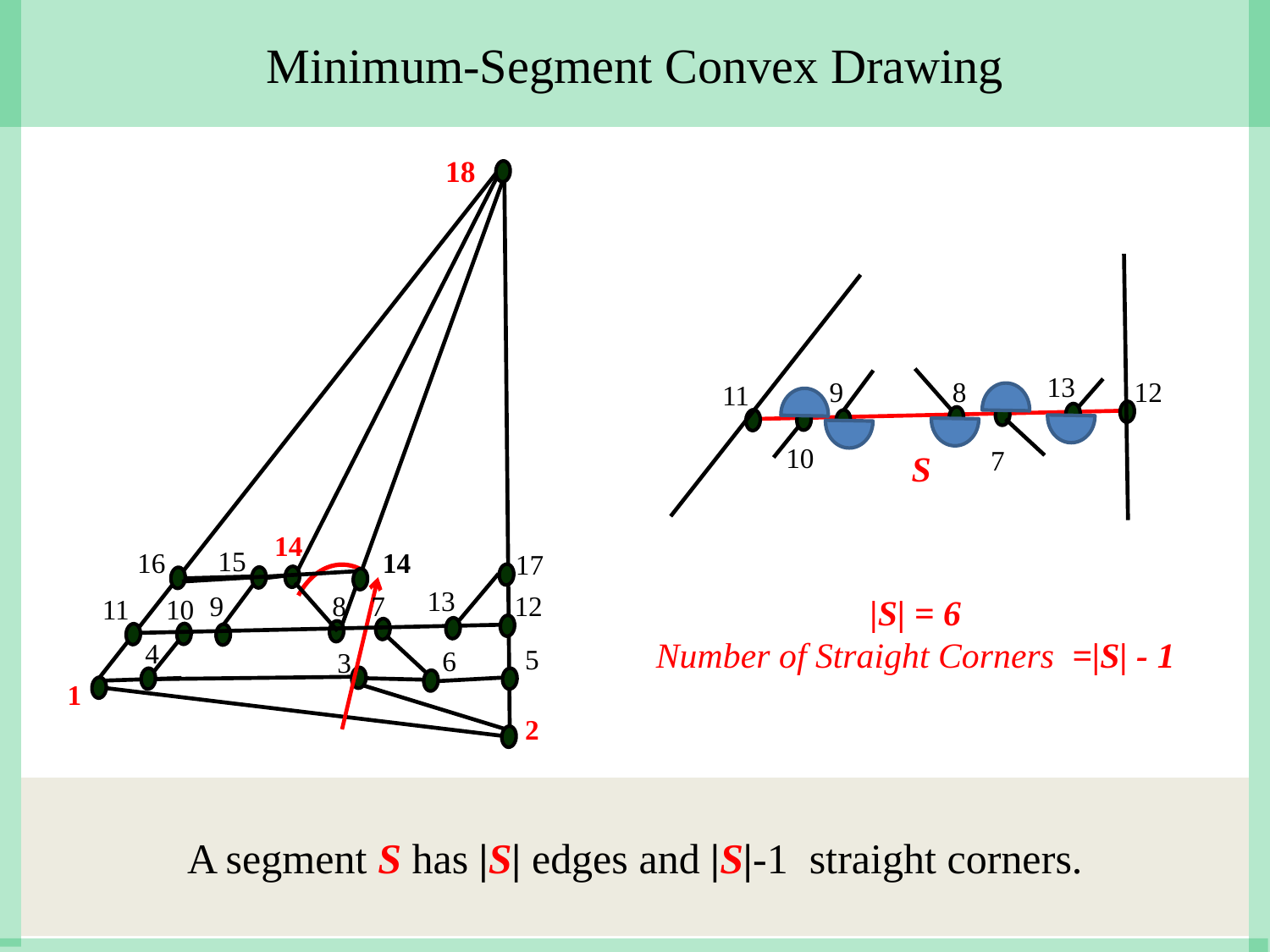

Minimum-Segment Convex Drawing
18

13
9
8
12
11

10
7
S

14
15
14
16
17

13
9
8
7
12
11
10

|S| = 6
Number of Straight Corners  =|S| - 1
4
5
6
3
1

2

A segment S has |S| edges and |S|-1  straight corners.